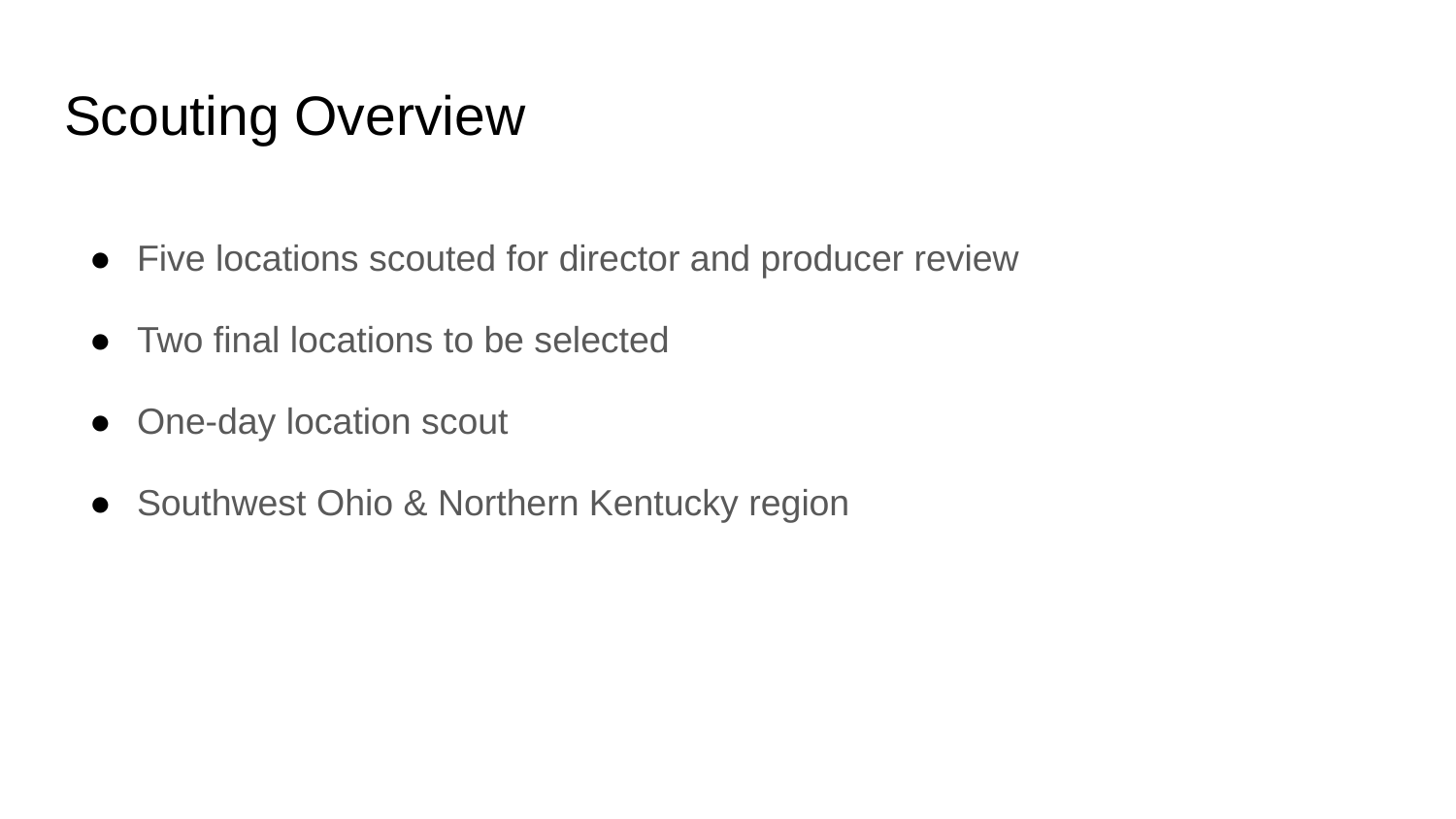

# Scouting Overview
Five locations scouted for director and producer review
Two final locations to be selected
One-day location scout
Southwest Ohio & Northern Kentucky region